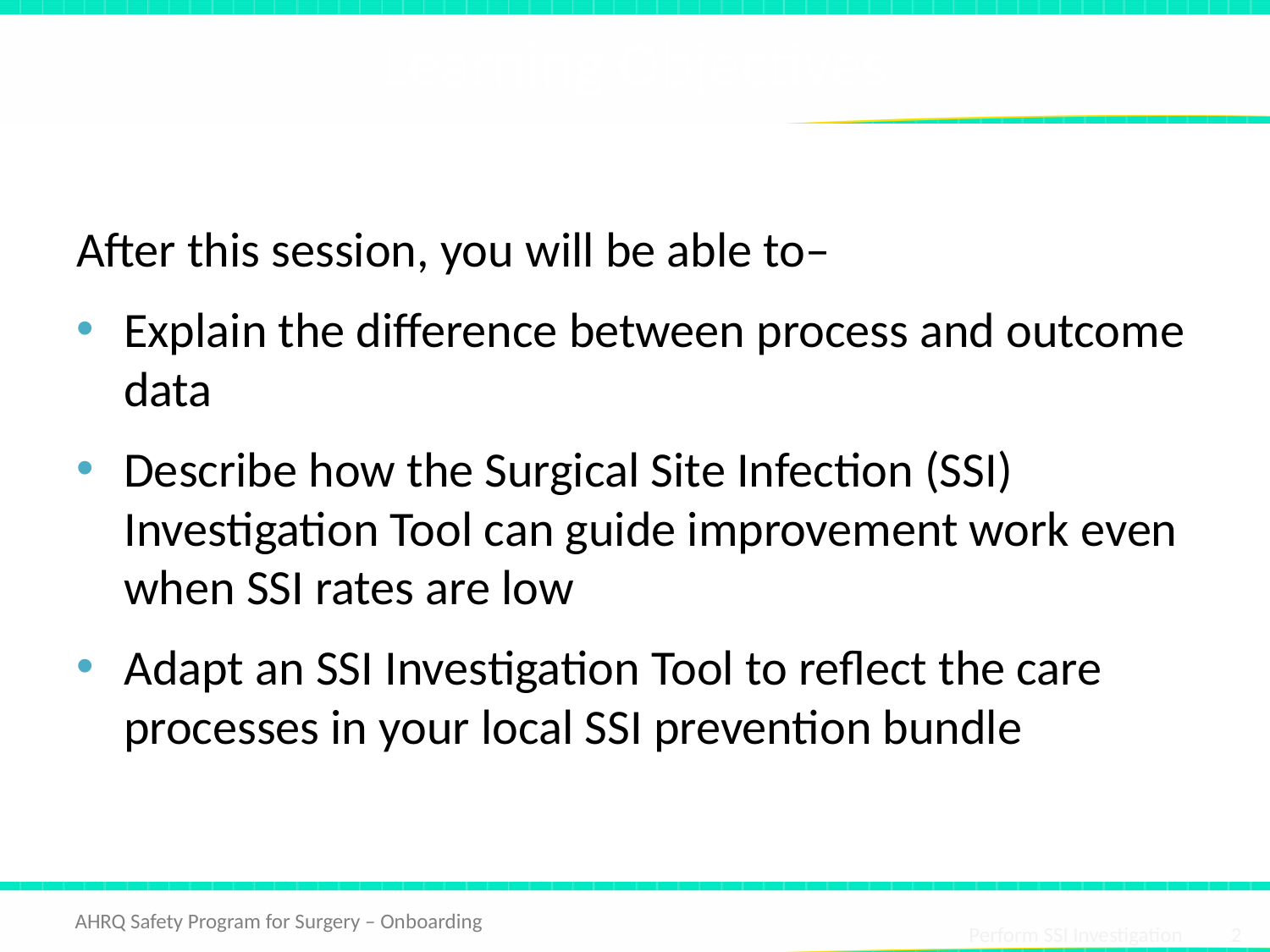

# Learning Objectives
After this session, you will be able to–
Explain the difference between process and outcome data
Describe how the Surgical Site Infection (SSI) Investigation Tool can guide improvement work even when SSI rates are low
Adapt an SSI Investigation Tool to reflect the care processes in your local SSI prevention bundle